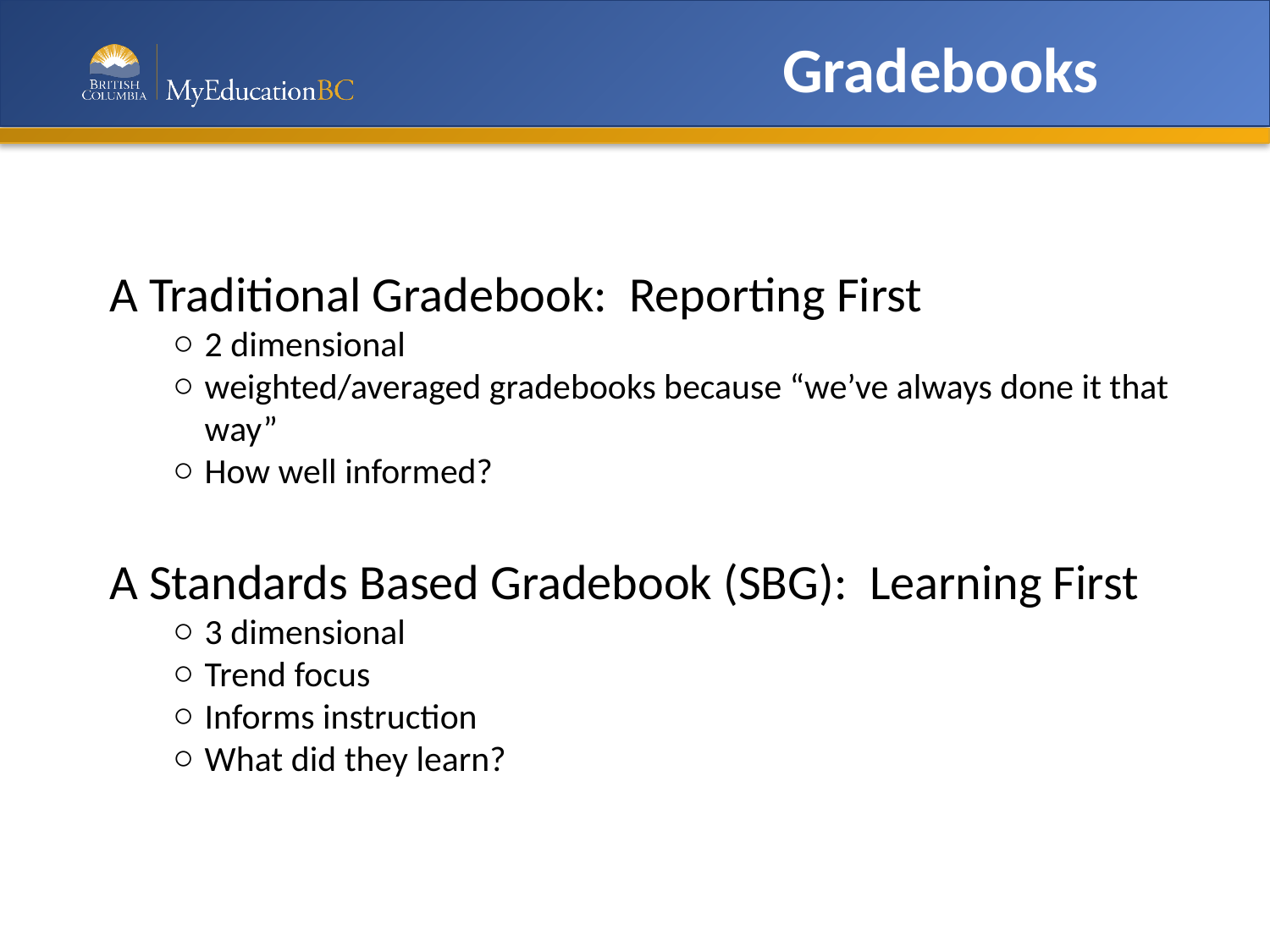

# Gradebooks
A Traditional Gradebook:  Reporting First
2 dimensional
weighted/averaged gradebooks because “we’ve always done it that way”
How well informed?

A Standards Based Gradebook (SBG):  Learning First
3 dimensional
Trend focus
Informs instruction
What did they learn?